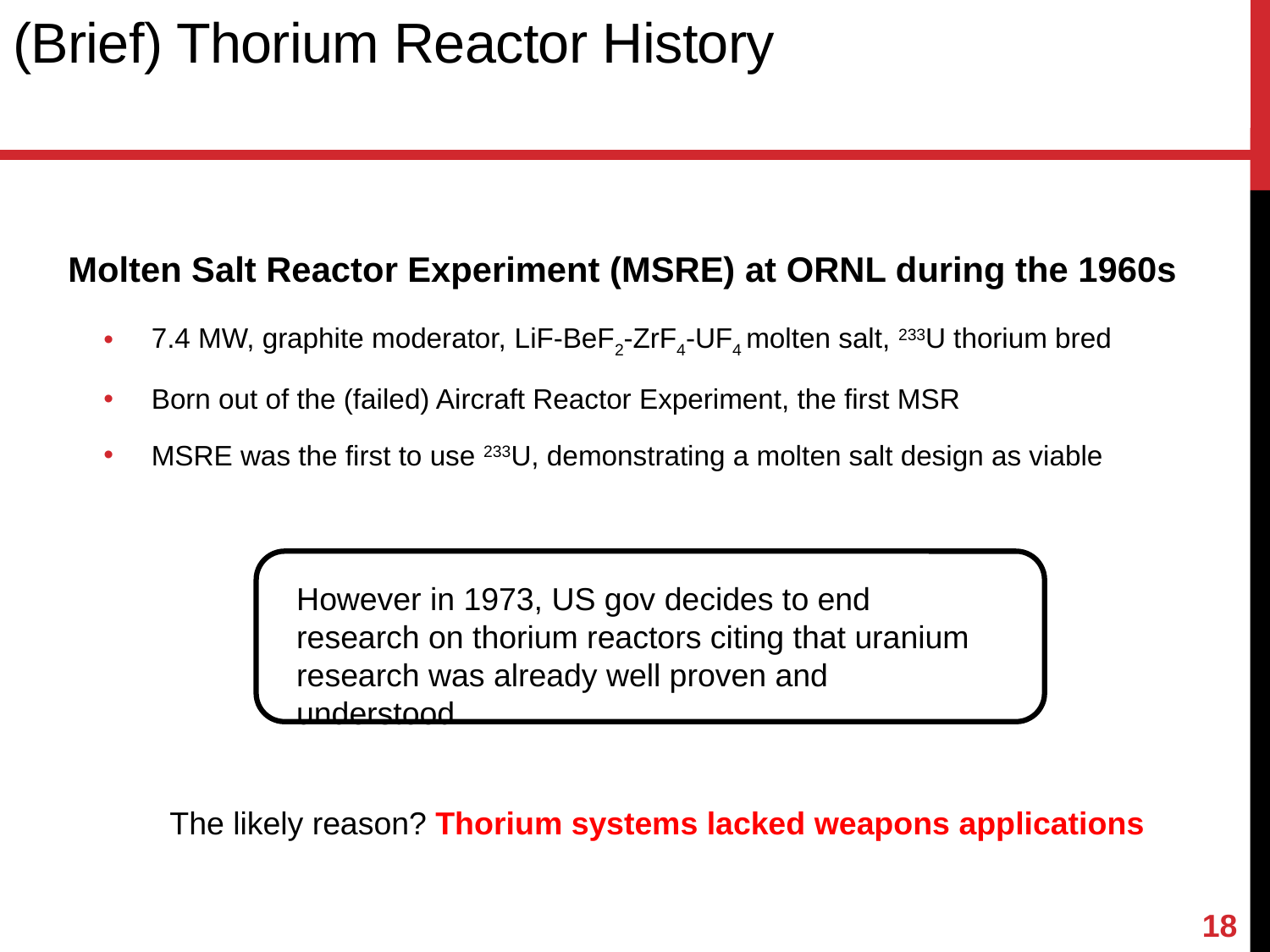

# (Brief) Thorium Reactor History

Molten Salt Reactor Experiment (MSRE) at ORNL during the 1960s
7.4 MW, graphite moderator, LiF-BeF2-ZrF4-UF4 molten salt, 233U thorium bred
Born out of the (failed) Aircraft Reactor Experiment, the first MSR
MSRE was the first to use 233U, demonstrating a molten salt design as viable

However in 1973, US gov decides to end research on thorium reactors citing that uranium research was already well proven and understood.
The likely reason? Thorium systems lacked weapons applications
18